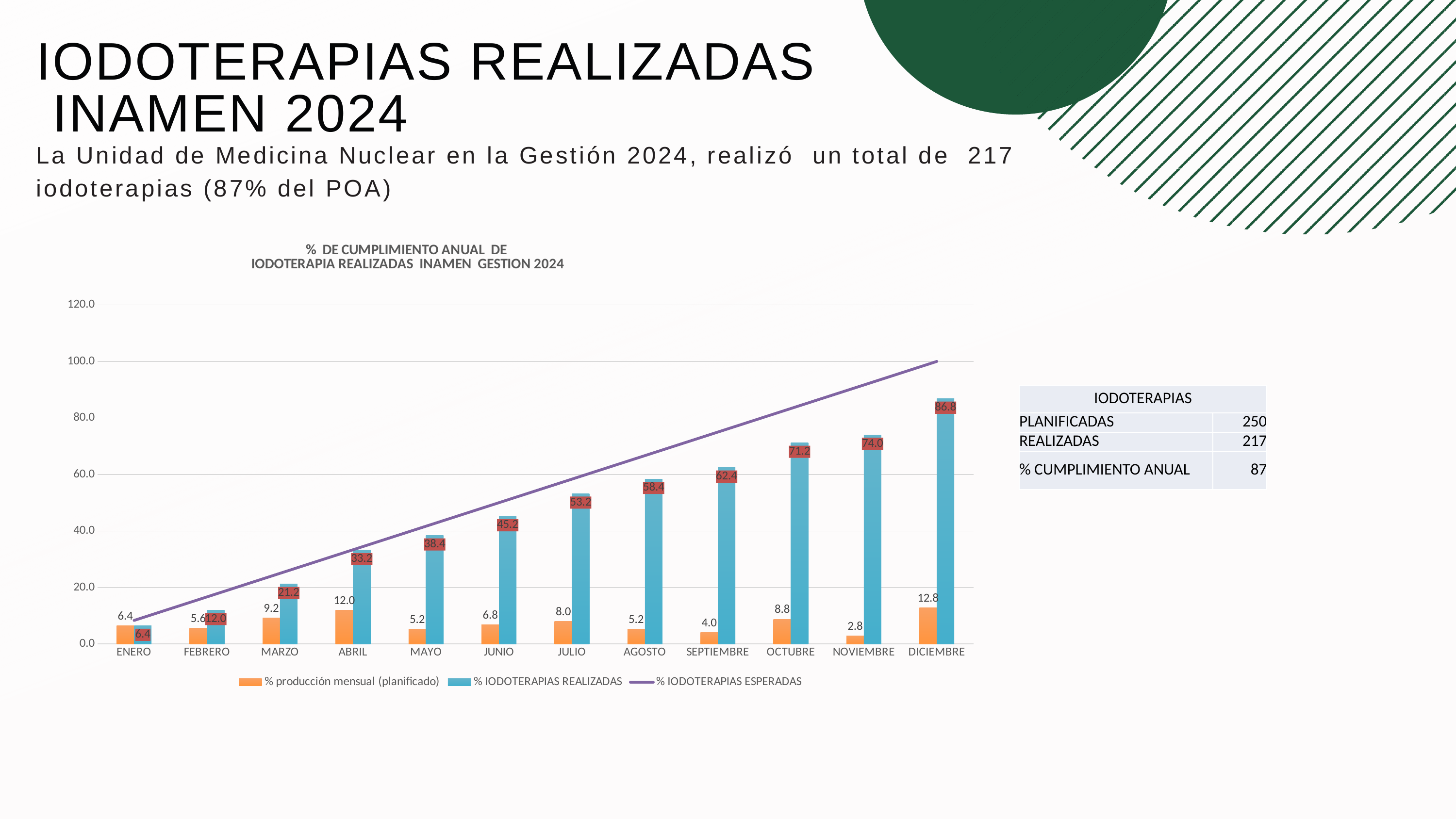

IODOTERAPIAS REALIZADAS
 INAMEN 2024
La Unidad de Medicina Nuclear en la Gestión 2024, realizó  un total de  217 iodoterapias (87% del POA)

### Chart: %  DE CUMPLIMIENTO ANUAL  DE
IODOTERAPIA REALIZADAS  INAMEN  GESTION 2024

| Category | % producción mensual (planificado) | % IODOTERAPIAS REALIZADAS | % IODOTERAPIAS ESPERADAS |
|---|---|---|---|
| ENERO | 6.4 | 6.4 | 8.333333333333334 |
| FEBRERO | 5.6 | 12.0 | 16.666666666666668 |
| MARZO | 9.2 | 21.2 | 25.0 |
| ABRIL | 12.0 | 33.2 | 33.333333333333336 |
| MAYO | 5.2 | 38.4 | 41.66666666666667 |
| JUNIO | 6.8 | 45.2 | 50.0 |
| JULIO | 8.0 | 53.2 | 58.333333333333336 |
| AGOSTO | 5.2 | 58.4 | 66.66666666666667 |
| SEPTIEMBRE | 4.0 | 62.4 | 75.0 |
| OCTUBRE | 8.8 | 71.2 | 83.33333333333334 |
| NOVIEMBRE | 2.8 | 74.0 | 91.66666666666667 |
| DICIEMBRE | 12.8 | 86.8 | 100.0 |
| IODOTERAPIAS |  |
| --- | --- |
| PLANIFICADAS | 250 |
| REALIZADAS | 217 |
| % CUMPLIMIENTO ANUAL | 87 |